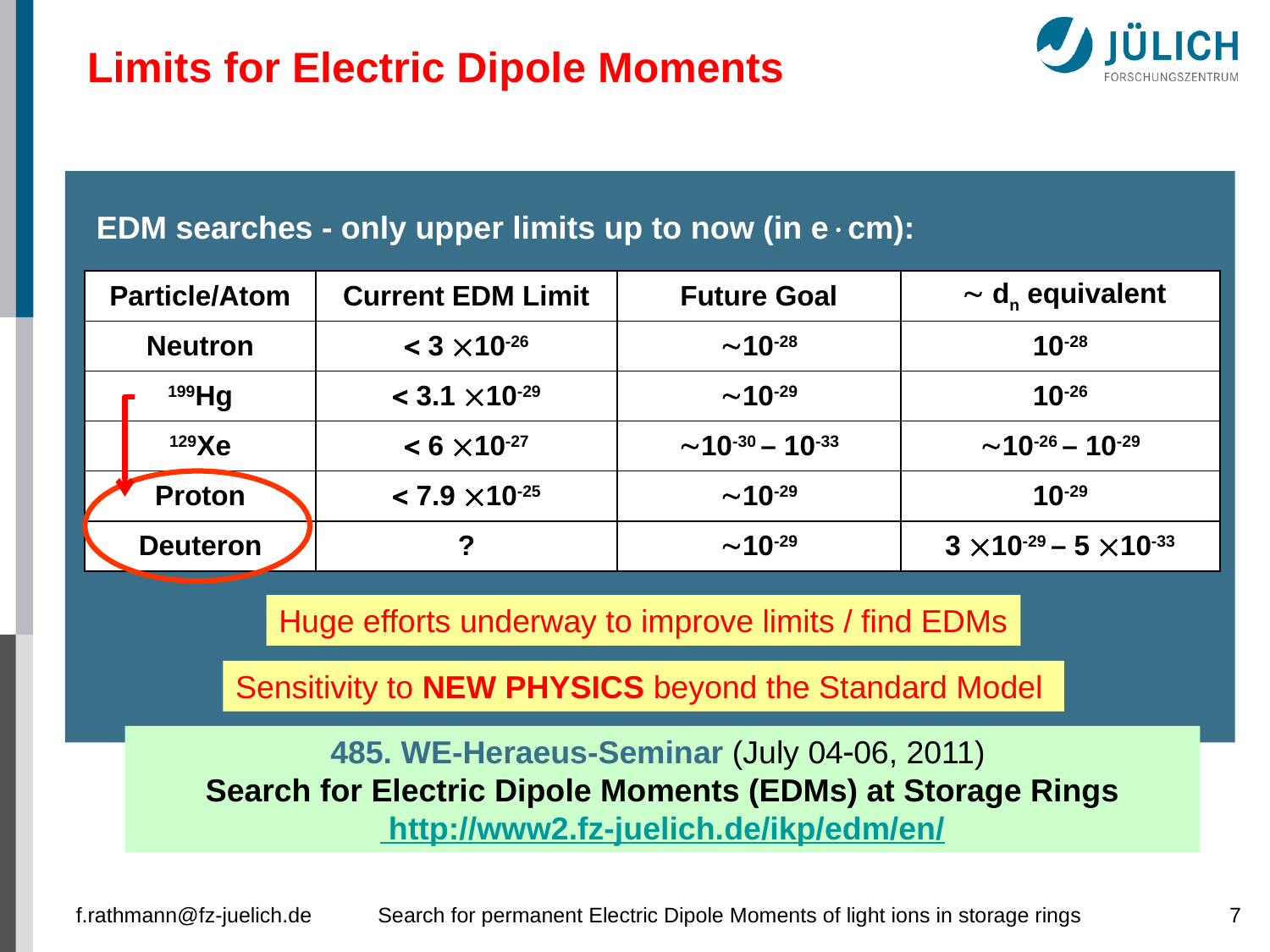

Limits for Electric Dipole Moments

EDM searches - only upper limits up to now (in e⋅cm):
| Particle/Atom | Current EDM Limit | Future Goal | ∼ dn equivalent |
| --- | --- | --- | --- |
| Neutron | < 3 ×10-26 | ∼10-28 | 10-28 |
| 199Hg | < 3.1 ×10-29 | ∼10-29 | 10-26 |
| 129Xe | < 6 ×10-27 | ∼10-30 – 10-33 | ∼10-26 – 10-29 |
| Proton | < 7.9 ×10-25 | ∼10-29 | 10-29 |
| Deuteron | ? | ∼10-29 | 3 ×10-29 – 5 ×10-33 |

Huge efforts underway to improve limits / find EDMs
Sensitivity to NEW PHYSICS beyond the Standard Model
485. WE-Heraeus-Seminar (July 04−06, 2011)
Search for Electric Dipole Moments (EDMs) at Storage Rings
 http://www2.fz-juelich.de/ikp/edm/en/
f.rathmann@fz-juelich.de
Search for permanent Electric Dipole Moments of light ions in storage rings
7